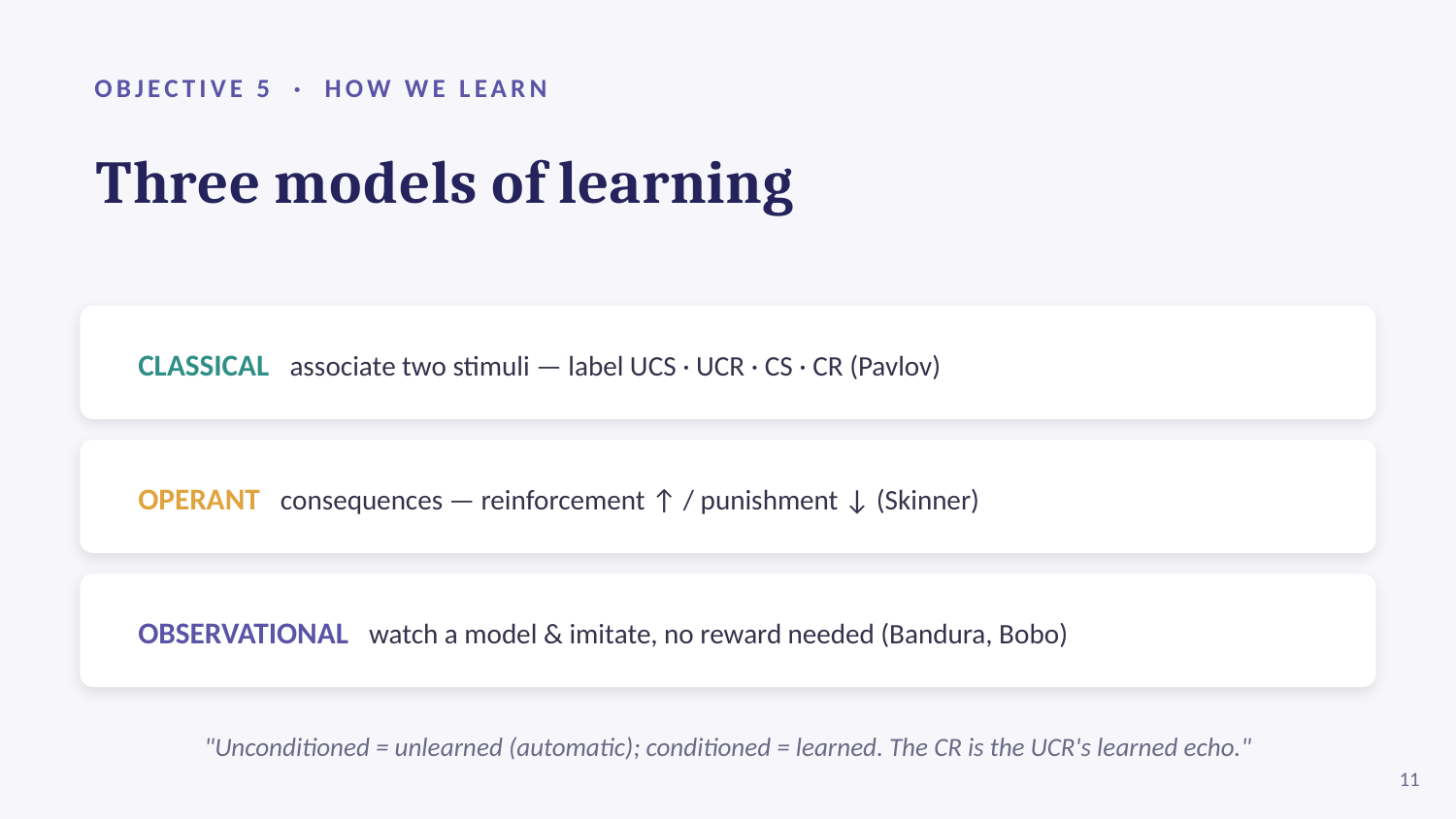

OBJECTIVE 5  ·  HOW WE LEARN
Three models of learning

CLASSICAL   associate two stimuli — label UCS · UCR · CS · CR (Pavlov)

OPERANT   consequences — reinforcement ↑ / punishment ↓ (Skinner)

OBSERVATIONAL   watch a model & imitate, no reward needed (Bandura, Bobo)
"Unconditioned = unlearned (automatic); conditioned = learned. The CR is the UCR's learned echo."
11